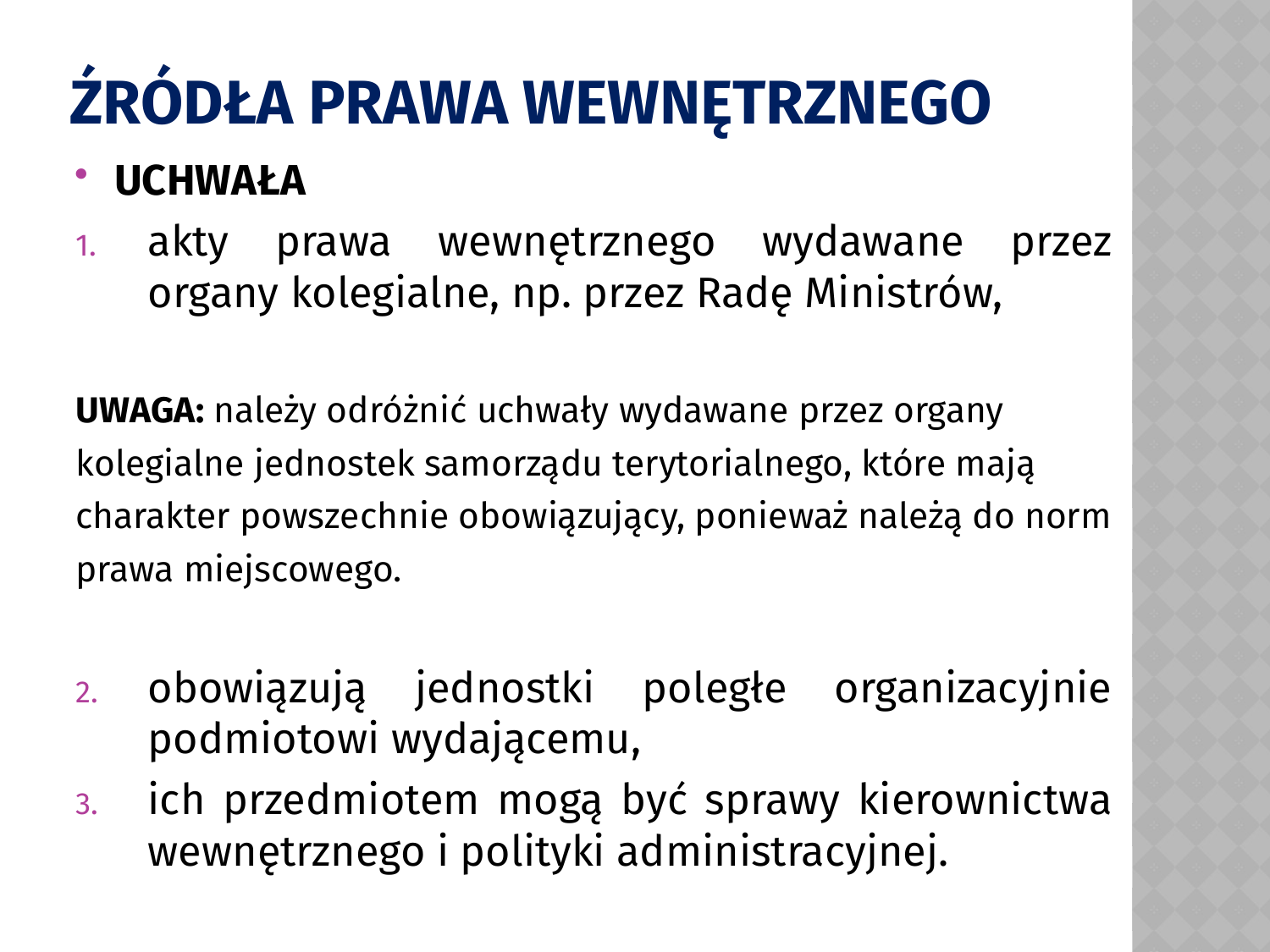

# ŹRÓDŁA PRAWA WEWNĘTRZNEGO
UCHWAŁA
akty prawa wewnętrznego wydawane przez organy kolegialne, np. przez Radę Ministrów,

UWAGA: należy odróżnić uchwały wydawane przez organy
kolegialne jednostek samorządu terytorialnego, które mają
charakter powszechnie obowiązujący, ponieważ należą do norm
prawa miejscowego.

obowiązują jednostki poległe organizacyjnie podmiotowi wydającemu,
ich przedmiotem mogą być sprawy kierownictwa wewnętrznego i polityki administracyjnej.